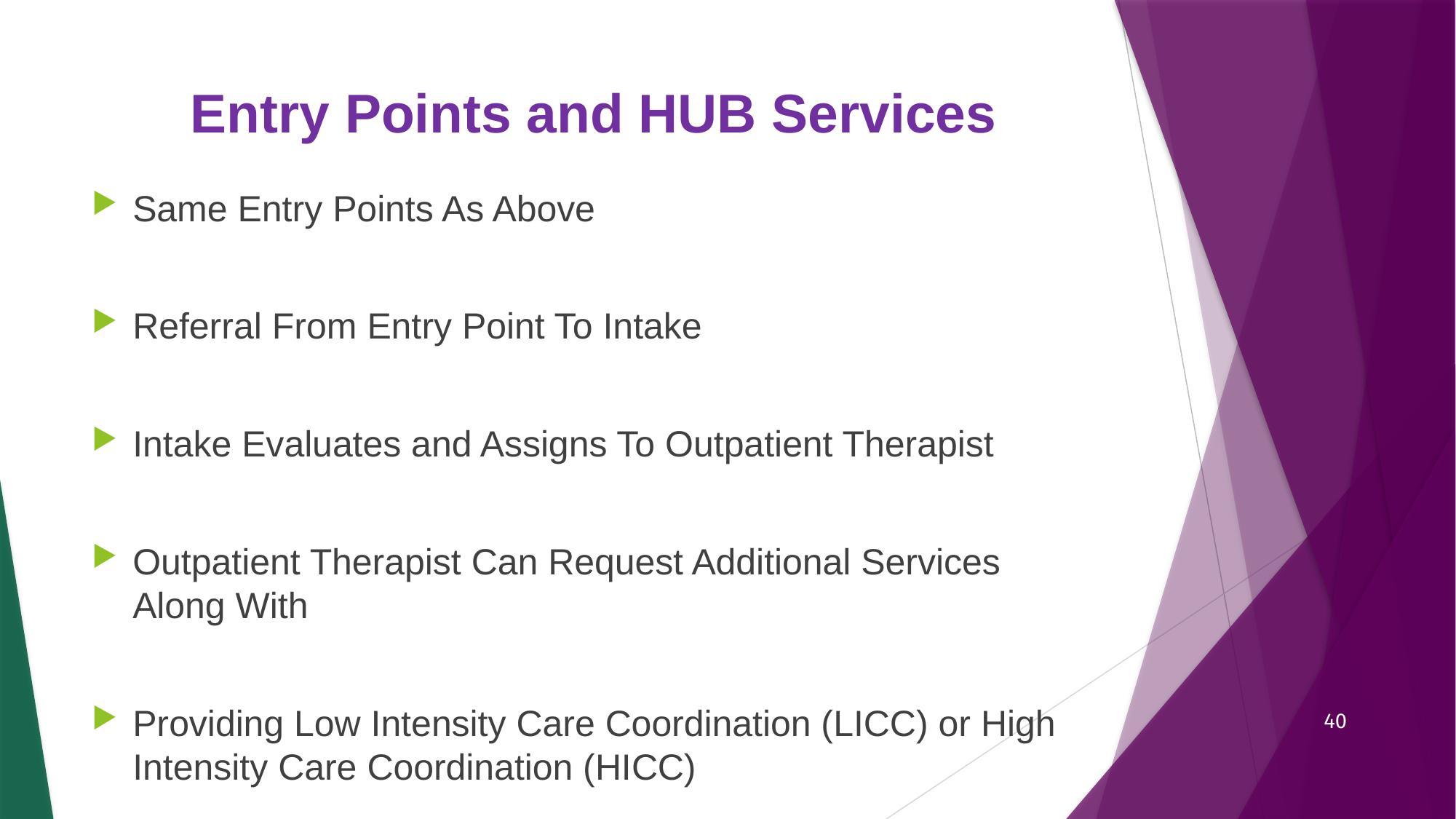

# Entry Points and HUB Services
Same Entry Points As Above

Referral From Entry Point To Intake

Intake Evaluates and Assigns To Outpatient Therapist

Outpatient Therapist Can Request Additional Services Along With

Providing Low Intensity Care Coordination (LICC) or High Intensity Care Coordination (HICC)
40